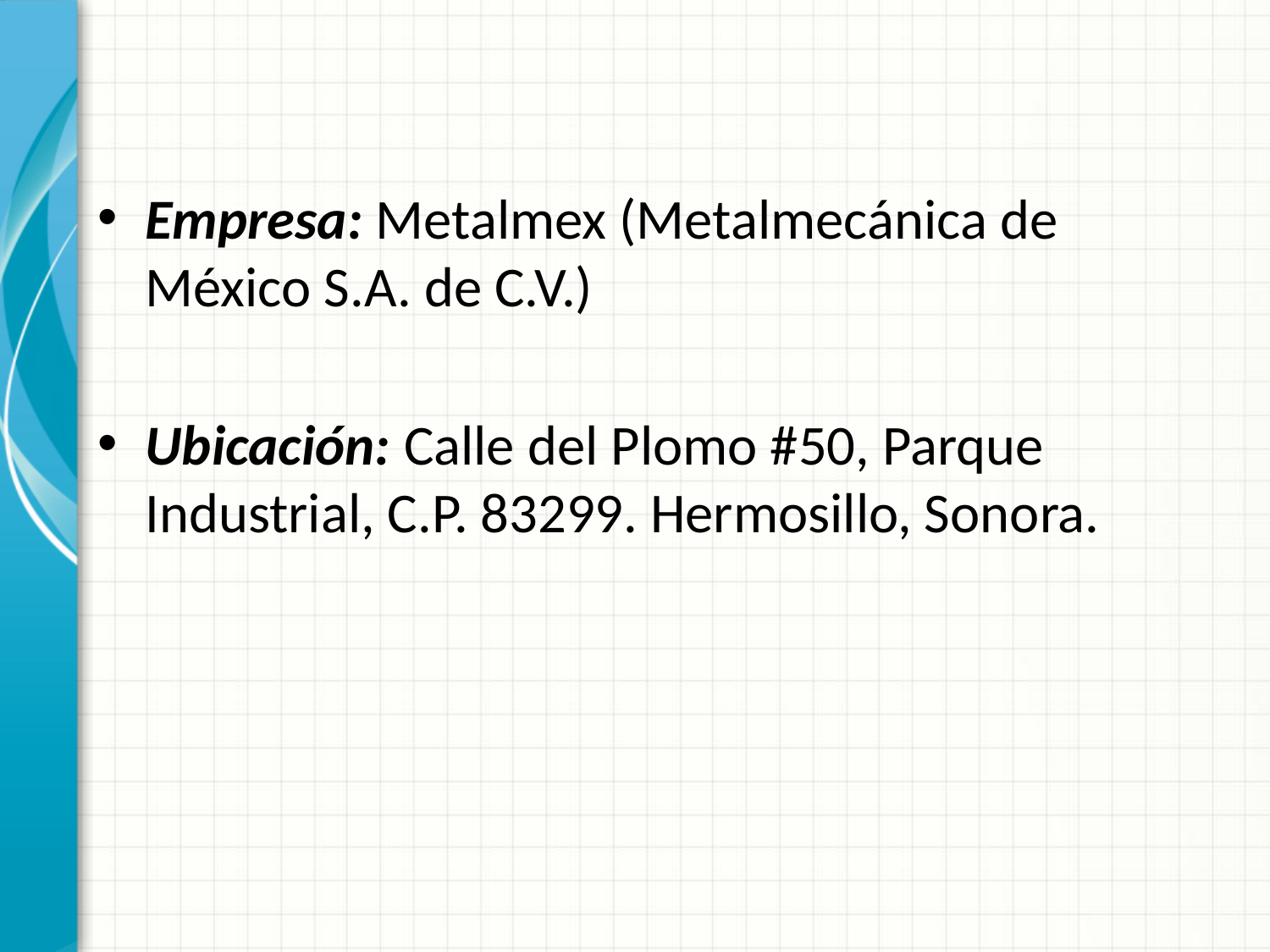

Empresa: Metalmex (Metalmecánica de México S.A. de C.V.)

Ubicación: Calle del Plomo #50, Parque Industrial, C.P. 83299. Hermosillo, Sonora.